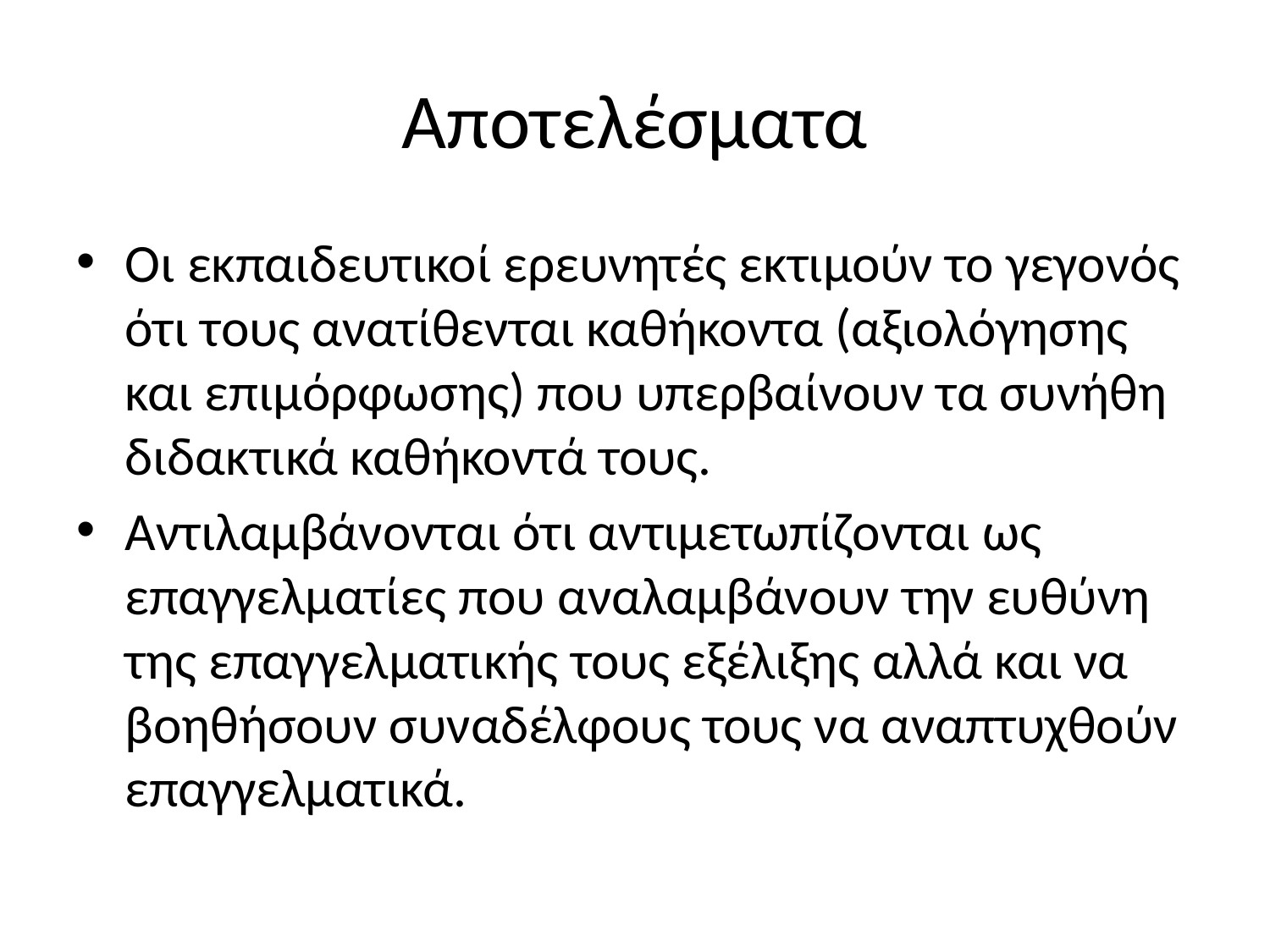

# Αποτελέσματα
Οι εκπαιδευτικοί ερευνητές εκτιμούν το γεγονός ότι τους ανατίθενται καθήκοντα (αξιολόγησης και επιμόρφωσης) που υπερβαίνουν τα συνήθη διδακτικά καθήκοντά τους.
Αντιλαμβάνονται ότι αντιμετωπίζονται ως επαγγελματίες που αναλαμβάνουν την ευθύνη της επαγγελματικής τους εξέλιξης αλλά και να βοηθήσουν συναδέλφους τους να αναπτυχθούν επαγγελματικά.